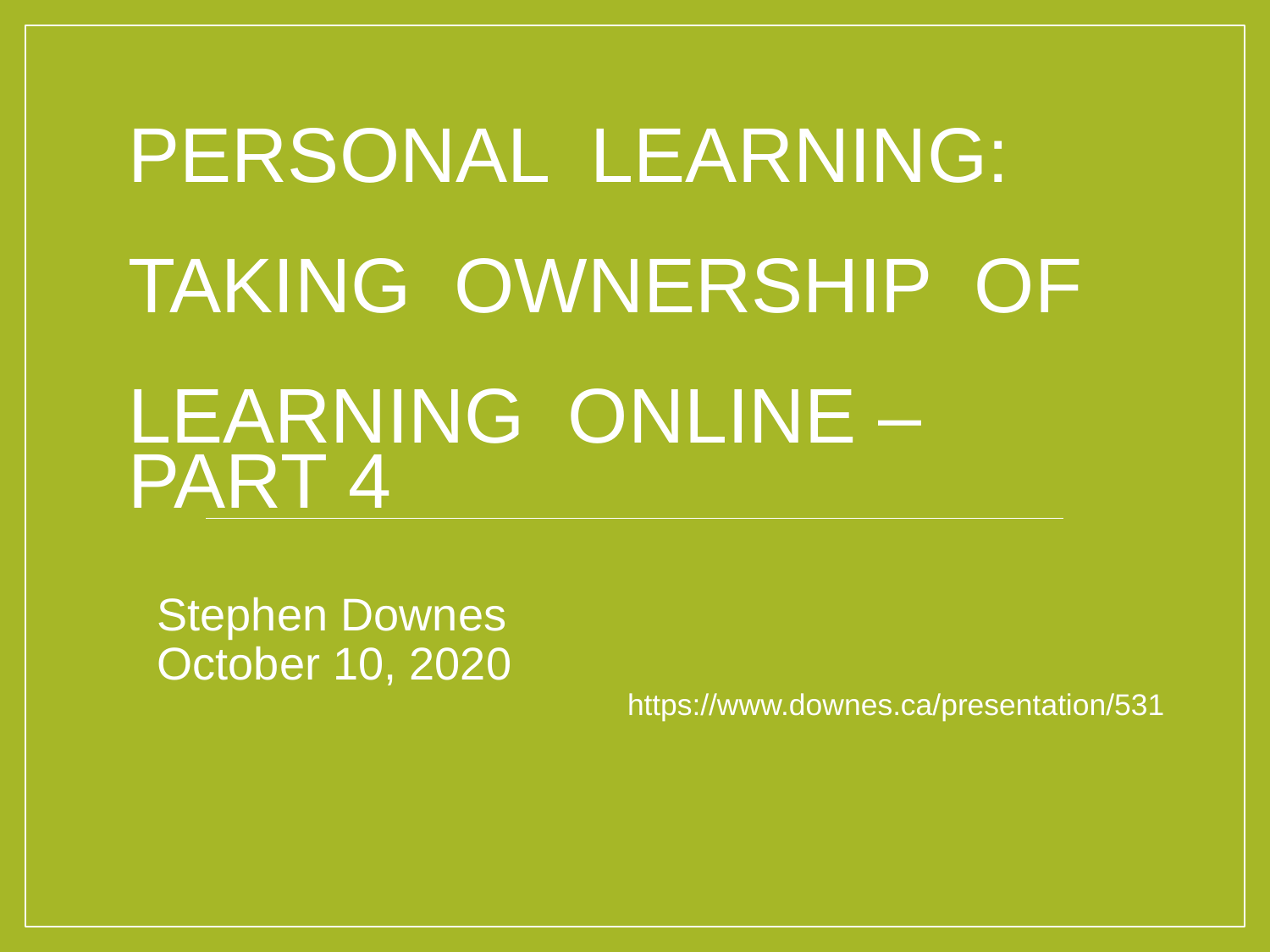

# Personal  Learning: Taking  Ownership  of Learning  Online – Part 4
Stephen Downes
October 10, 2020
                                                         https://www.downes.ca/presentation/531